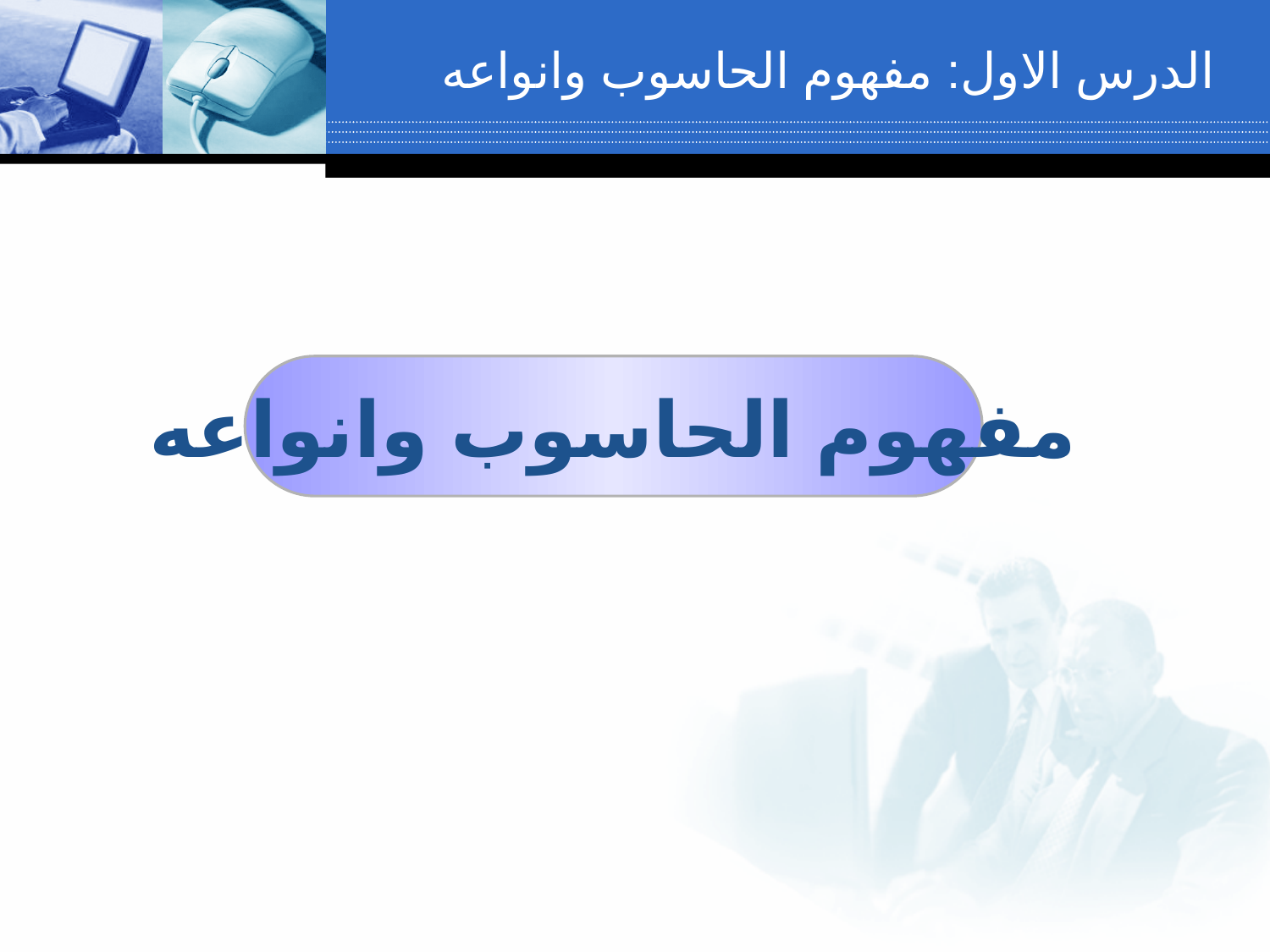

الدرس الاول: مفهوم الحاسوب وانواعه
مفهوم الحاسوب وانواعه